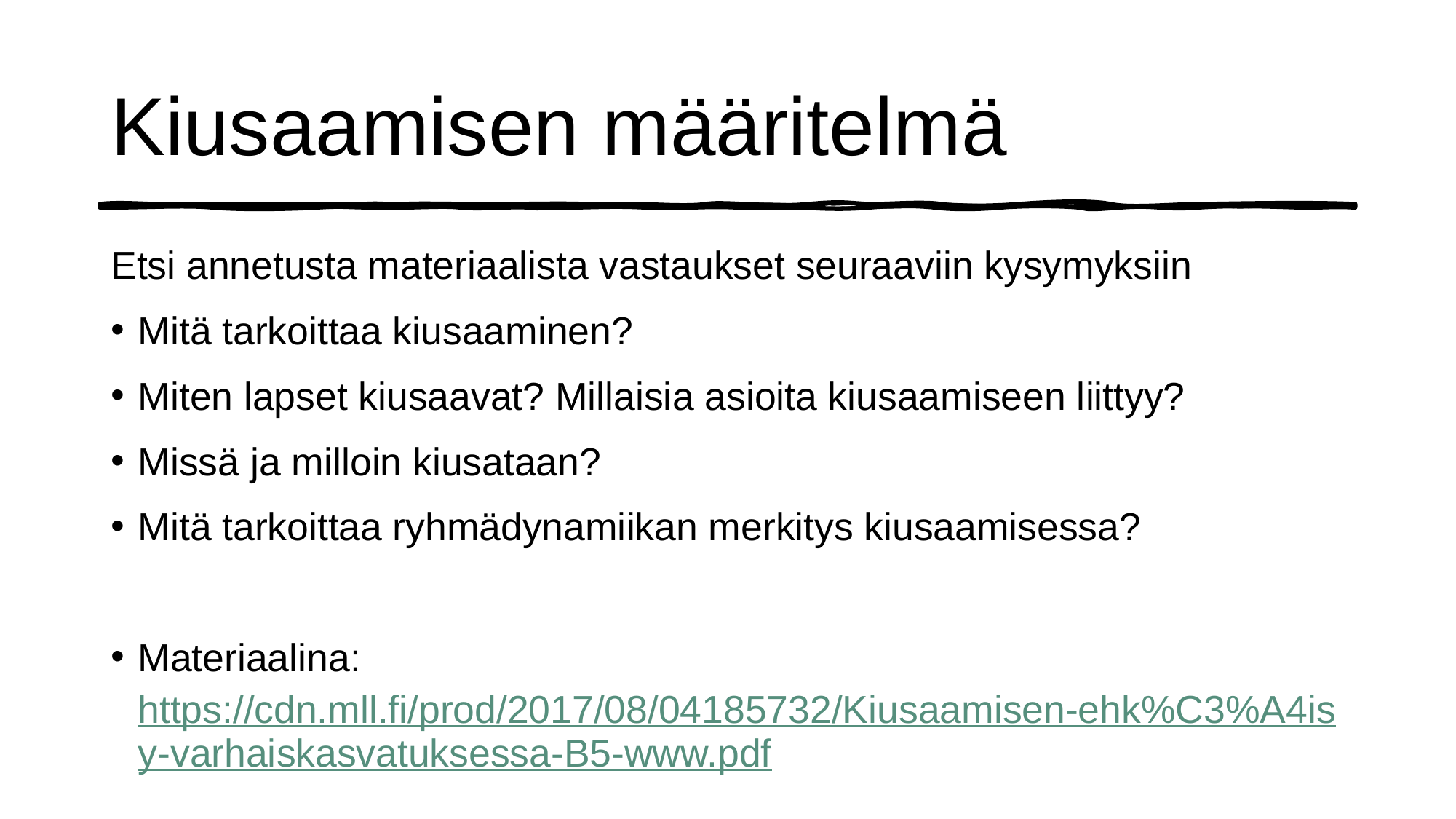

# Kiusaamisen määritelmä
Etsi annetusta materiaalista vastaukset seuraaviin kysymyksiin
Mitä tarkoittaa kiusaaminen?
Miten lapset kiusaavat? Millaisia asioita kiusaamiseen liittyy?
Missä ja milloin kiusataan?
Mitä tarkoittaa ryhmädynamiikan merkitys kiusaamisessa?

Materiaalina: https://cdn.mll.fi/prod/2017/08/04185732/Kiusaamisen-ehk%C3%A4isy-varhaiskasvatuksessa-B5-www.pdf